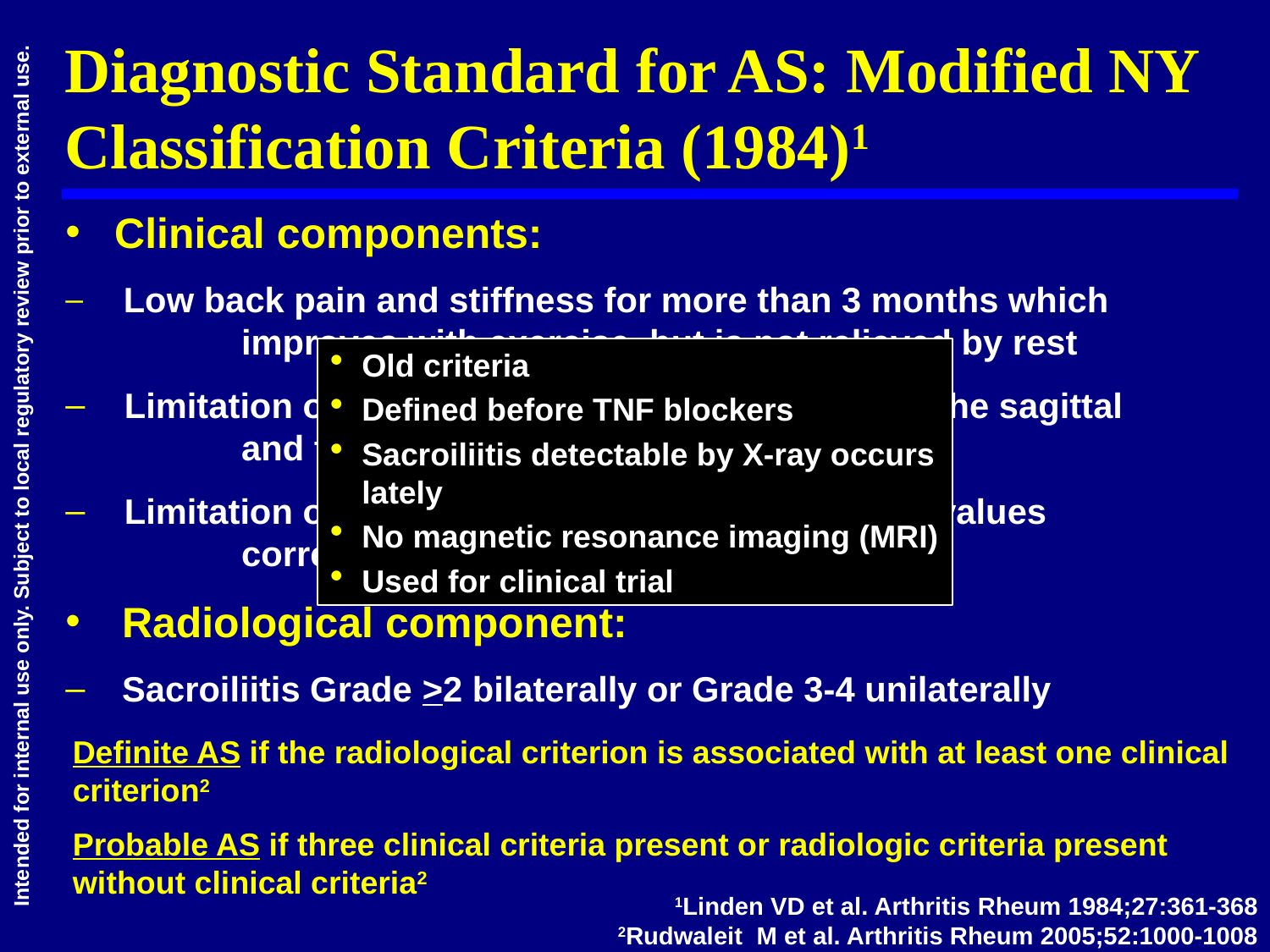

Diagnostic Standard for AS: Modified NY Classification Criteria (1984)1
Clinical components:
 Low back pain and stiffness for more than 3 months which   	improves with exercise, but is not relieved by rest
 Limitation of motion of the lumbar spine in both the sagittal 	and frontal planes
 Limitation of chest expansion relative to normal values 		correlated for age and sex
Radiological component:
Sacroiliitis Grade >2 bilaterally or Grade 3-4 unilaterally
Old criteria
Defined before TNF blockers
Sacroiliitis detectable by X-ray occurs lately
No magnetic resonance imaging (MRI)
Used for clinical trial
Definite AS if the radiological criterion is associated with at least one clinical criterion2
Probable AS if three clinical criteria present or radiologic criteria present without clinical criteria2
1Linden VD et al. Arthritis Rheum 1984;27:361-368
2Rudwaleit  M et al. Arthritis Rheum 2005;52:1000-1008